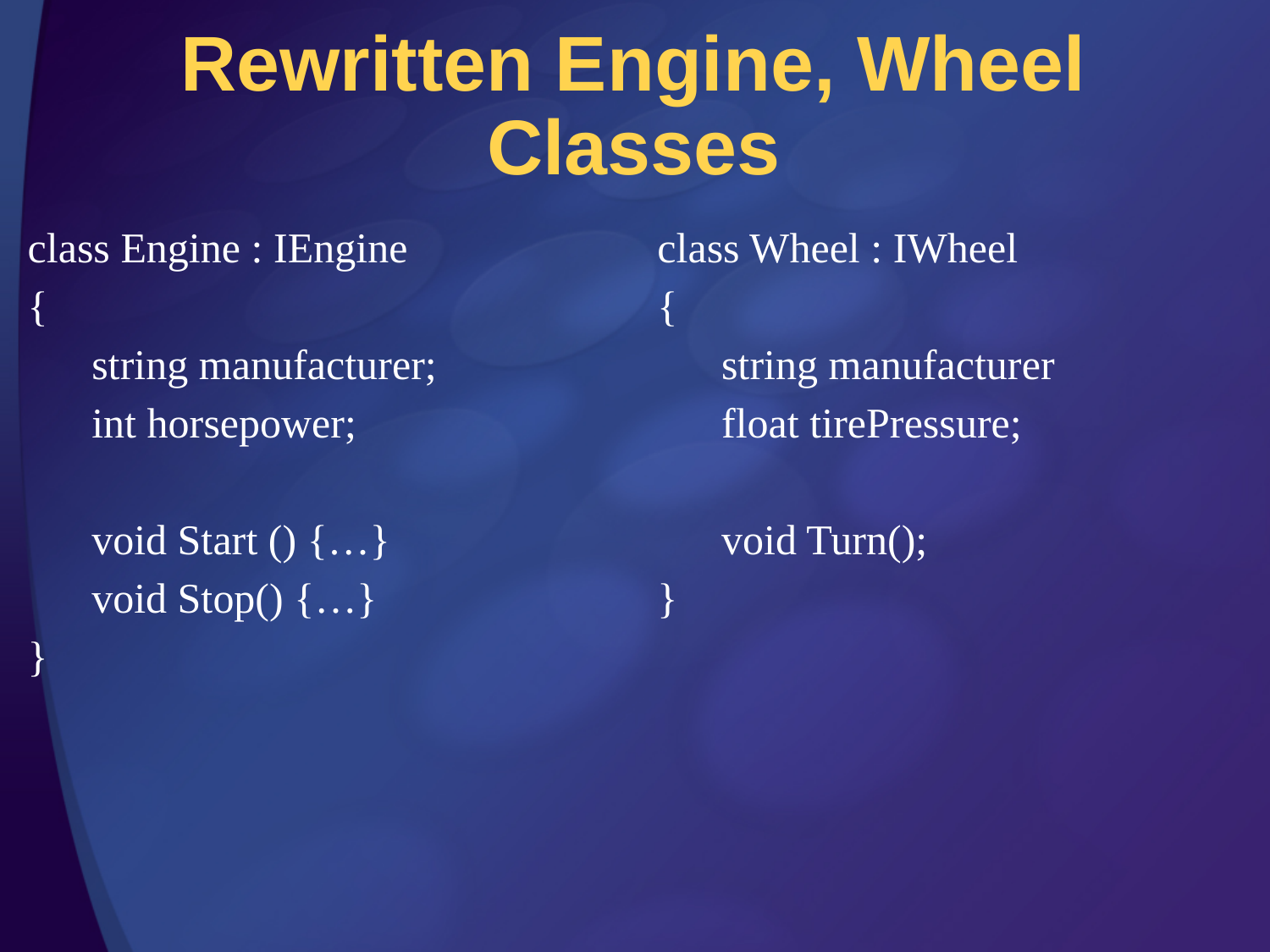

# Rewritten Engine, Wheel Classes
class Engine : IEngine
{
 	string manufacturer;
	int horsepower;

	void Start () {…}
	void Stop() {…}
}
class Wheel : IWheel
{
	string manufacturer
	float tirePressure;

	void Turn();
}